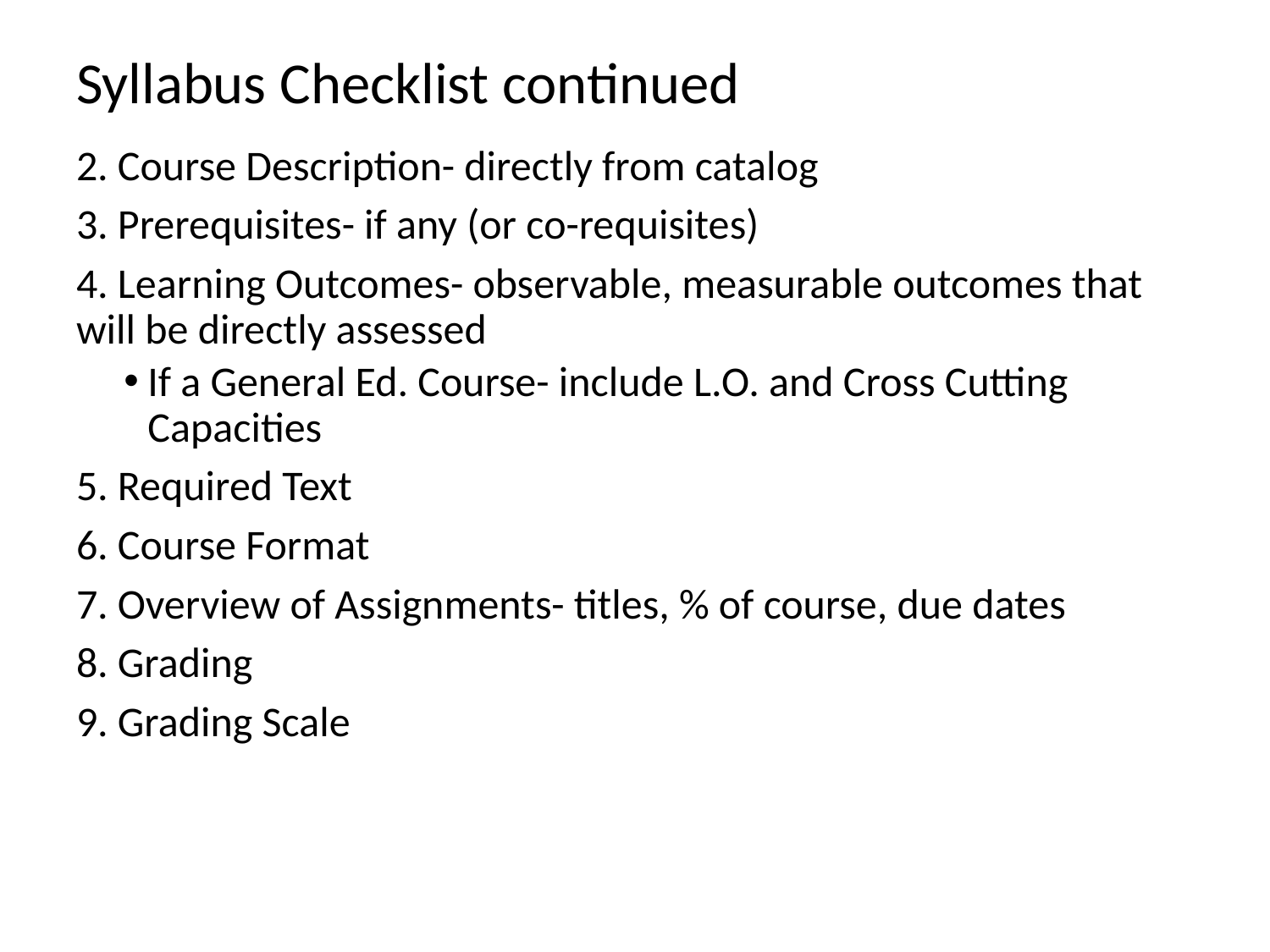

# Syllabus Checklist continued
2. Course Description- directly from catalog
3. Prerequisites- if any (or co-requisites)
4. Learning Outcomes- observable, measurable outcomes that will be directly assessed
If a General Ed. Course- include L.O. and Cross Cutting Capacities
5. Required Text
6. Course Format
7. Overview of Assignments- titles, % of course, due dates
8. Grading
9. Grading Scale